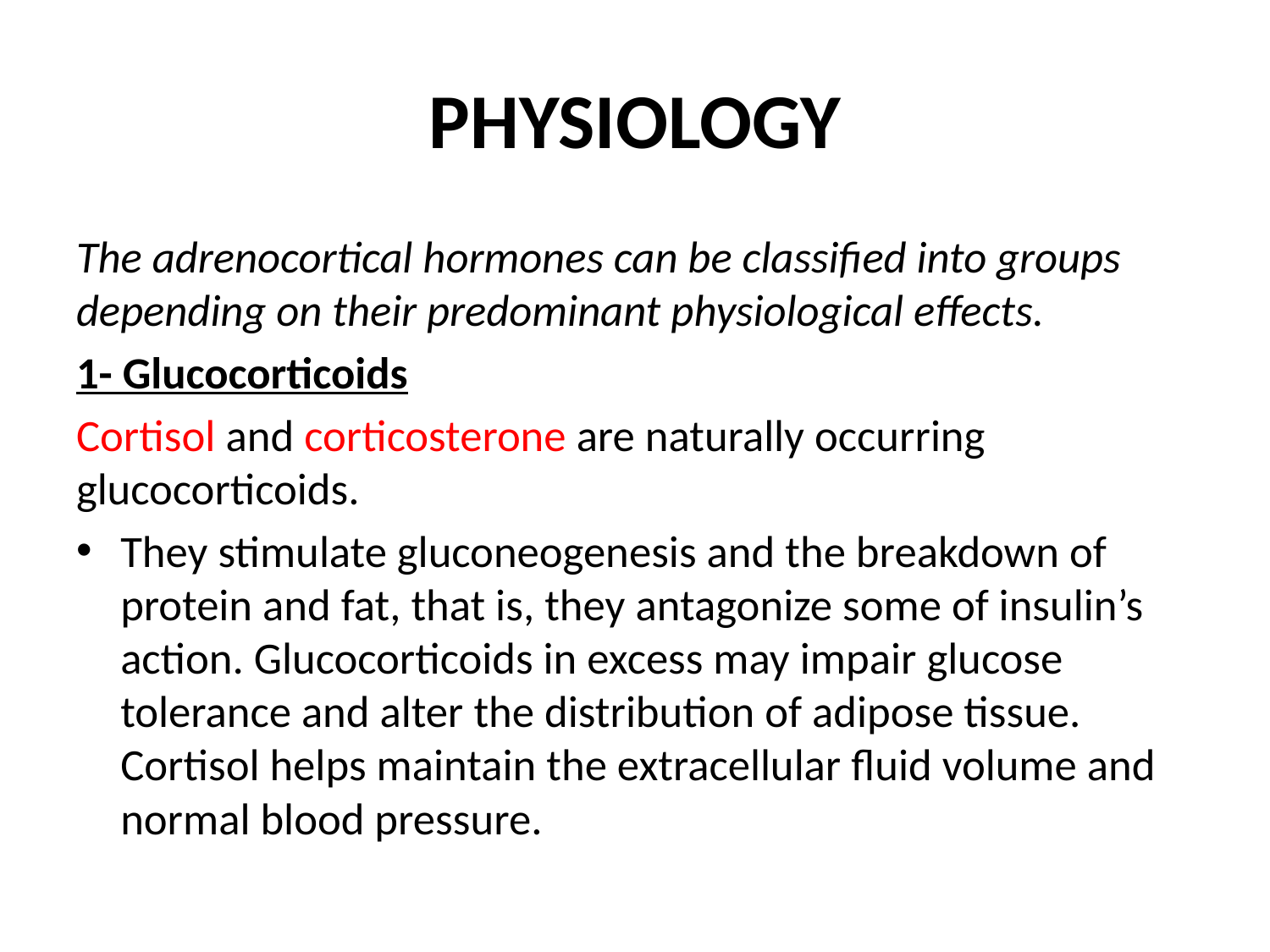

# PHYSIOLOGY
The adrenocortical hormones can be classified into groups depending on their predominant physiological effects.
1- Glucocorticoids
Cortisol and corticosterone are naturally occurring glucocorticoids.
They stimulate gluconeogenesis and the breakdown of protein and fat, that is, they antagonize some of insulin’s action. Glucocorticoids in excess may impair glucose tolerance and alter the distribution of adipose tissue. Cortisol helps maintain the extracellular fluid volume and normal blood pressure.